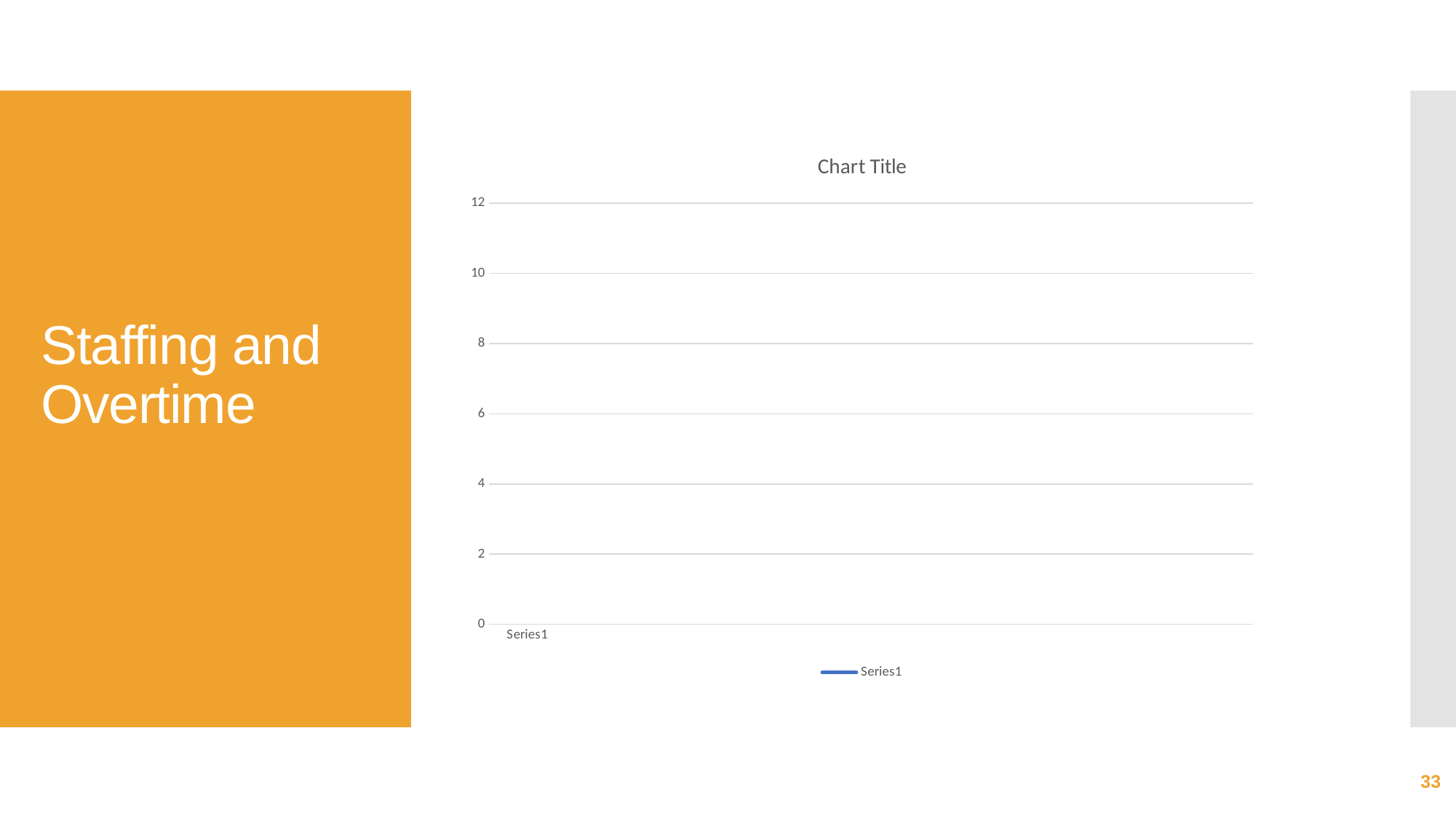

# Staffing and Overtime

### Chart:

| Category |  |
|---|---|
33